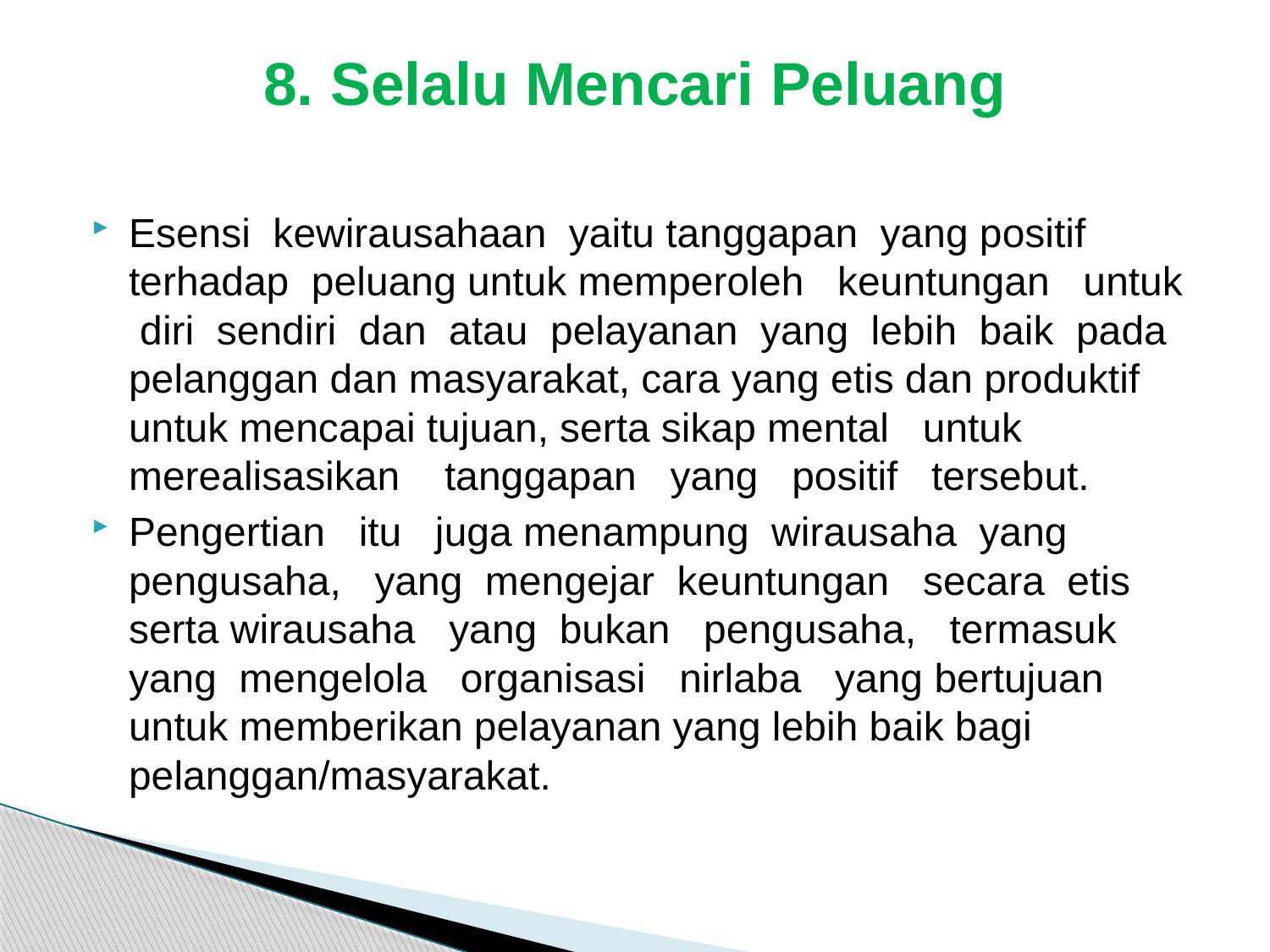

# 8. Selalu Mencari Peluang

Esensi  kewirausahaan  yaitu tanggapan  yang positif terhadap  peluang untuk memperoleh   keuntungan   untuk  diri  sendiri  dan  atau  pelayanan  yang  lebih  baik  pada pelanggan dan masyarakat, cara yang etis dan produktif untuk mencapai tujuan, serta sikap mental   untuk   merealisasikan    tanggapan   yang   positif   tersebut.
Pengertian   itu   juga menampung  wirausaha  yang  pengusaha,   yang  mengejar  keuntungan   secara  etis  serta wirausaha   yang  bukan   pengusaha,   termasuk   yang  mengelola   organisasi   nirlaba   yang bertujuan untuk memberikan pelayanan yang lebih baik bagi pelanggan/masyarakat.